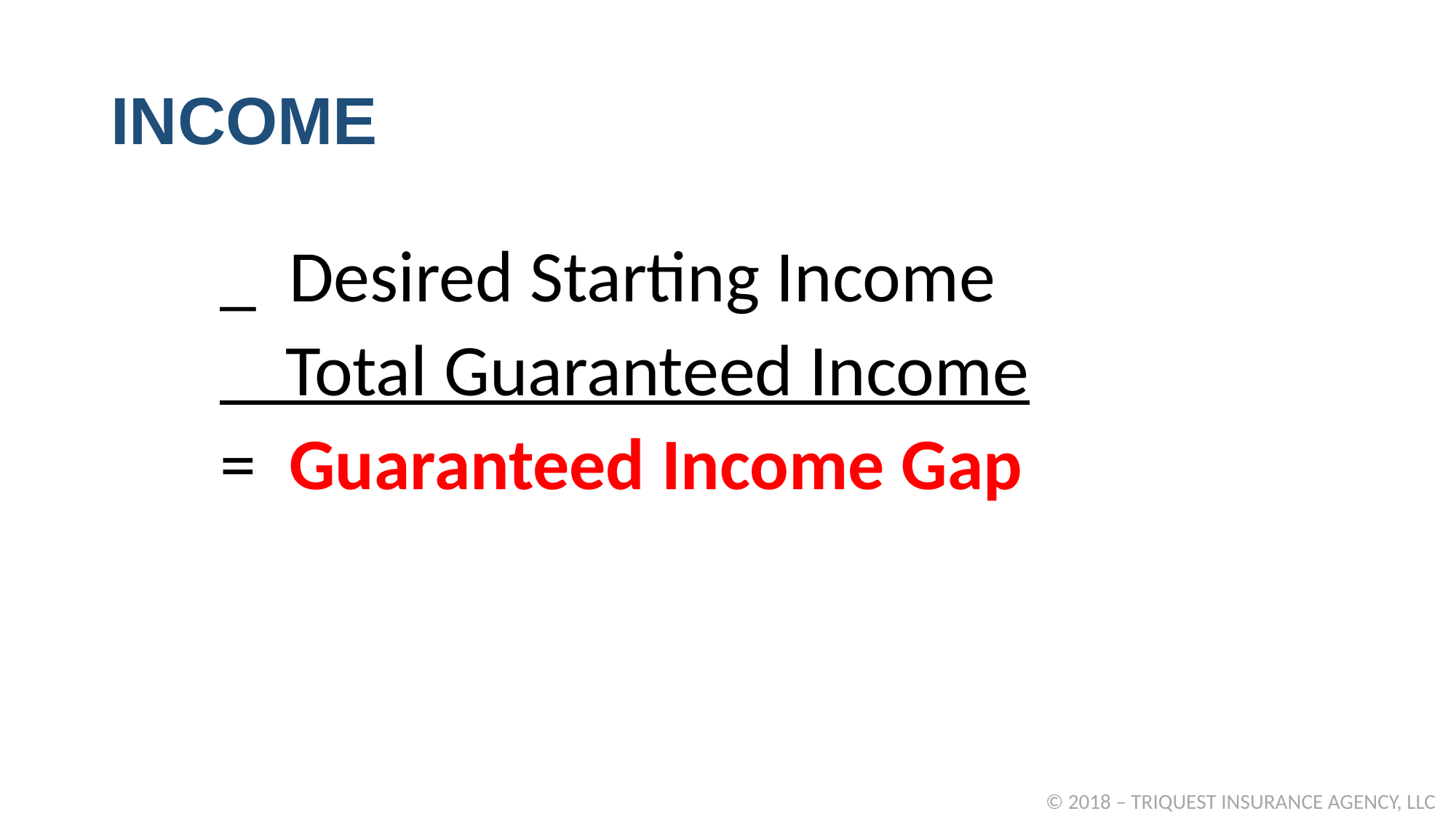

# INCOME
	_  Desired Starting Income
	    Total Guaranteed Income
	=  Guaranteed Income Gap
© 2018 – TRIQUEST INSURANCE AGENCY, LLC